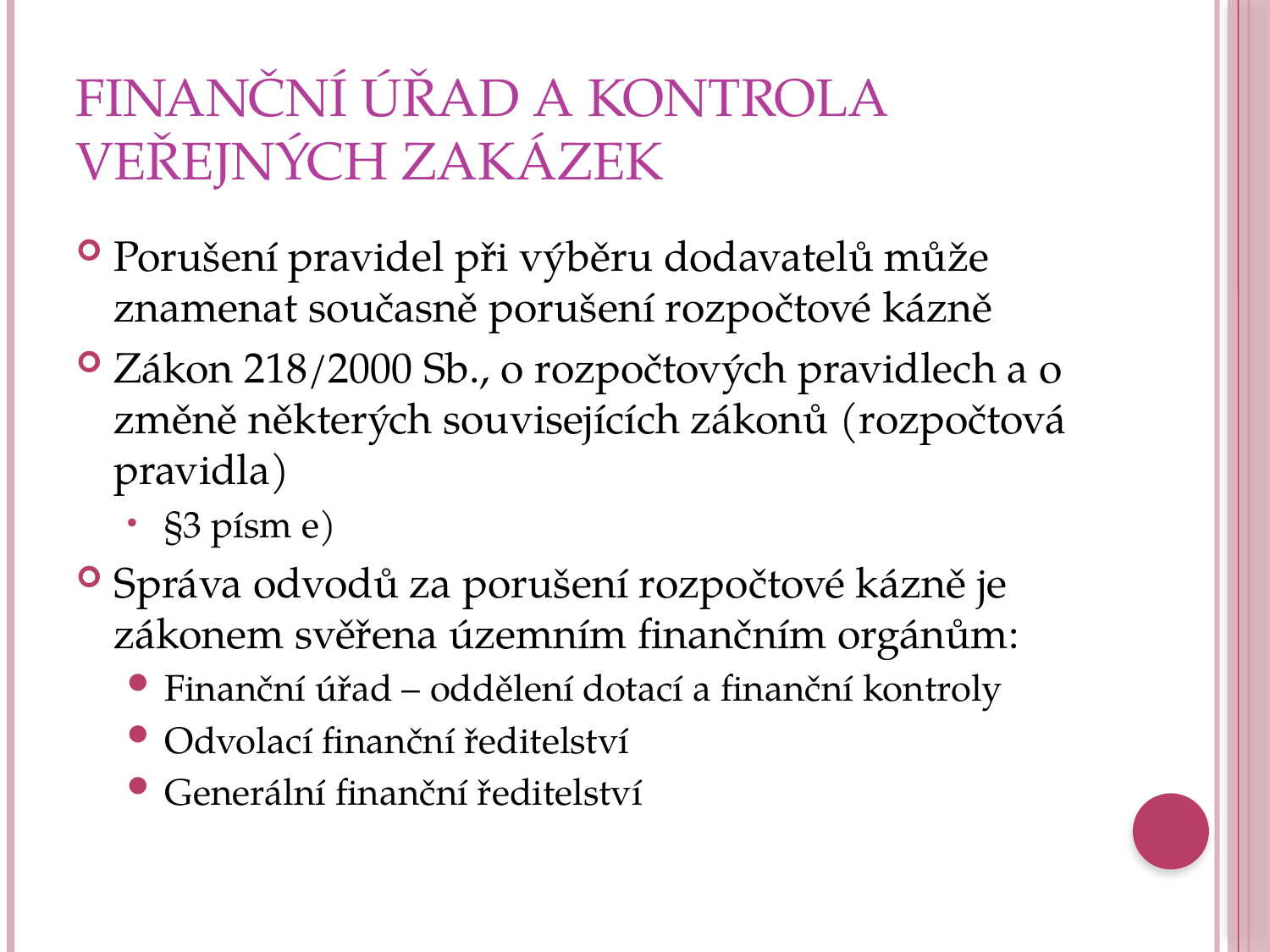

# Finanční úřad a kontrola veřejných zakázek
Porušení pravidel při výběru dodavatelů může znamenat současně porušení rozpočtové kázně
Zákon 218/2000 Sb., o rozpočtových pravidlech a o změně některých souvisejících zákonů (rozpočtová pravidla)
§3 písm e)
Správa odvodů za porušení rozpočtové kázně je zákonem svěřena územním finančním orgánům:
Finanční úřad – oddělení dotací a finanční kontroly
Odvolací finanční ředitelství
Generální finanční ředitelství